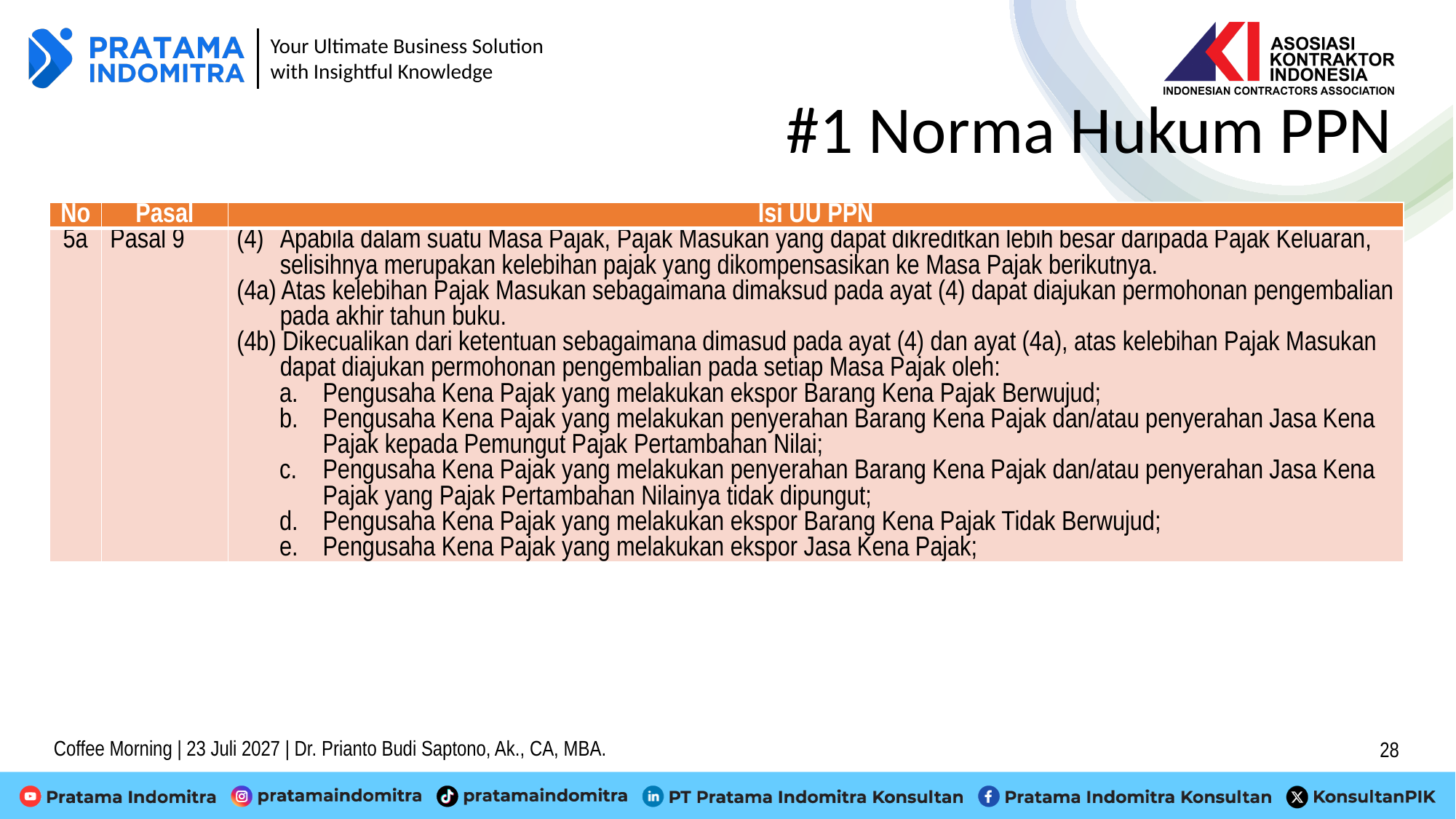

# #1 Norma Hukum PPN
| No | Pasal | Isi UU PPN |
| --- | --- | --- |
| 5a | Pasal 9 | (4) Apabila dalam suatu Masa Pajak, Pajak Masukan yang dapat dikreditkan lebih besar daripada Pajak Keluaran, selisihnya merupakan kelebihan pajak yang dikompensasikan ke Masa Pajak berikutnya. (4a) Atas kelebihan Pajak Masukan sebagaimana dimaksud pada ayat (4) dapat diajukan permohonan pengembalian pada akhir tahun buku. (4b) Dikecualikan dari ketentuan sebagaimana dimasud pada ayat (4) dan ayat (4a), atas kelebihan Pajak Masukan dapat diajukan permohonan pengembalian pada setiap Masa Pajak oleh: a. Pengusaha Kena Pajak yang melakukan ekspor Barang Kena Pajak Berwujud; b. Pengusaha Kena Pajak yang melakukan penyerahan Barang Kena Pajak dan/atau penyerahan Jasa Kena Pajak kepada Pemungut Pajak Pertambahan Nilai; c. Pengusaha Kena Pajak yang melakukan penyerahan Barang Kena Pajak dan/atau penyerahan Jasa Kena Pajak yang Pajak Pertambahan Nilainya tidak dipungut; d. Pengusaha Kena Pajak yang melakukan ekspor Barang Kena Pajak Tidak Berwujud; e. Pengusaha Kena Pajak yang melakukan ekspor Jasa Kena Pajak; |
Coffee Morning | 23 Juli 2027 | Dr. Prianto Budi Saptono, Ak., CA, MBA.
28